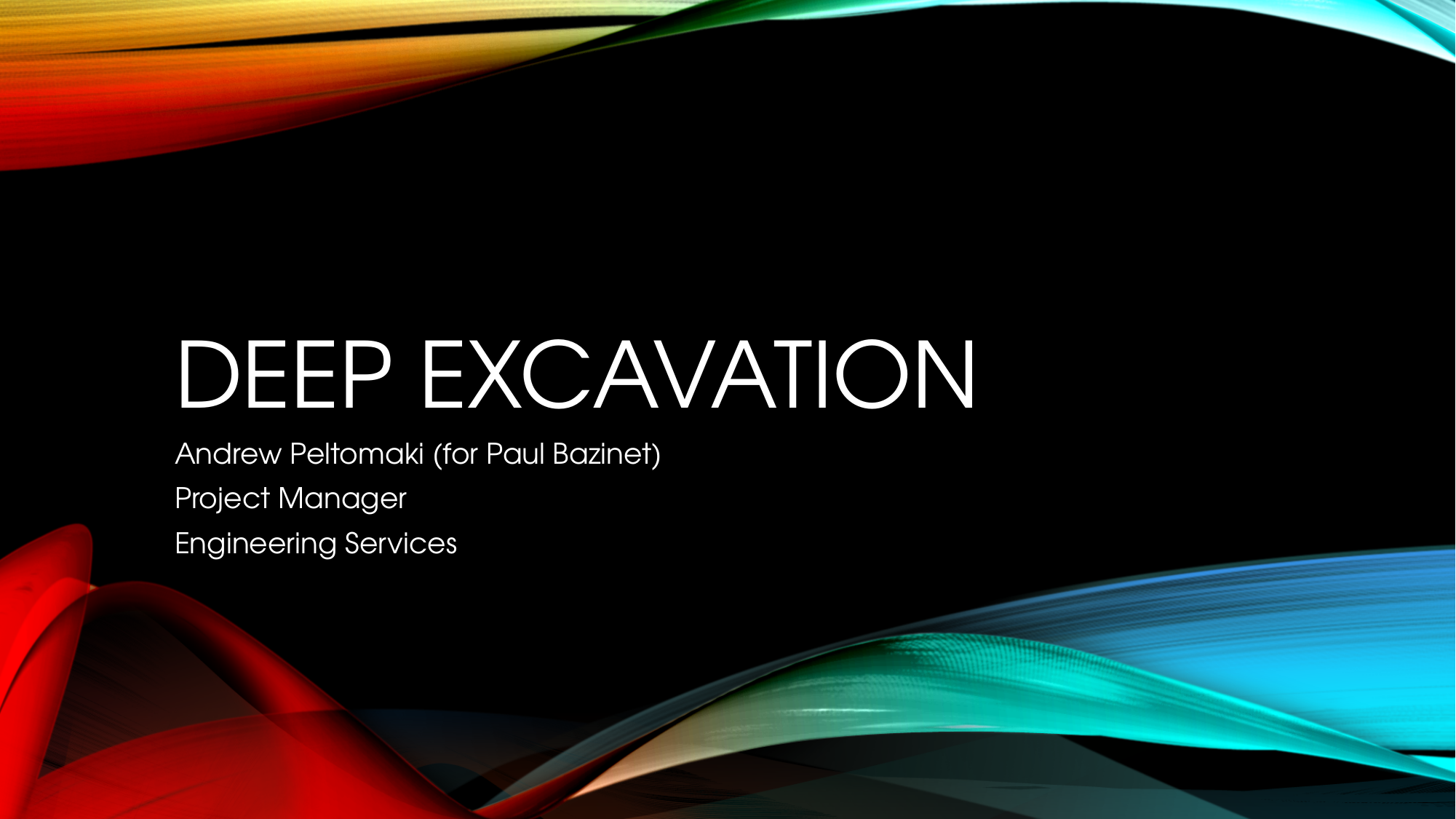

# Deep Excavation
Andrew Peltomaki (for Paul Bazinet)
Project Manager
Engineering Services